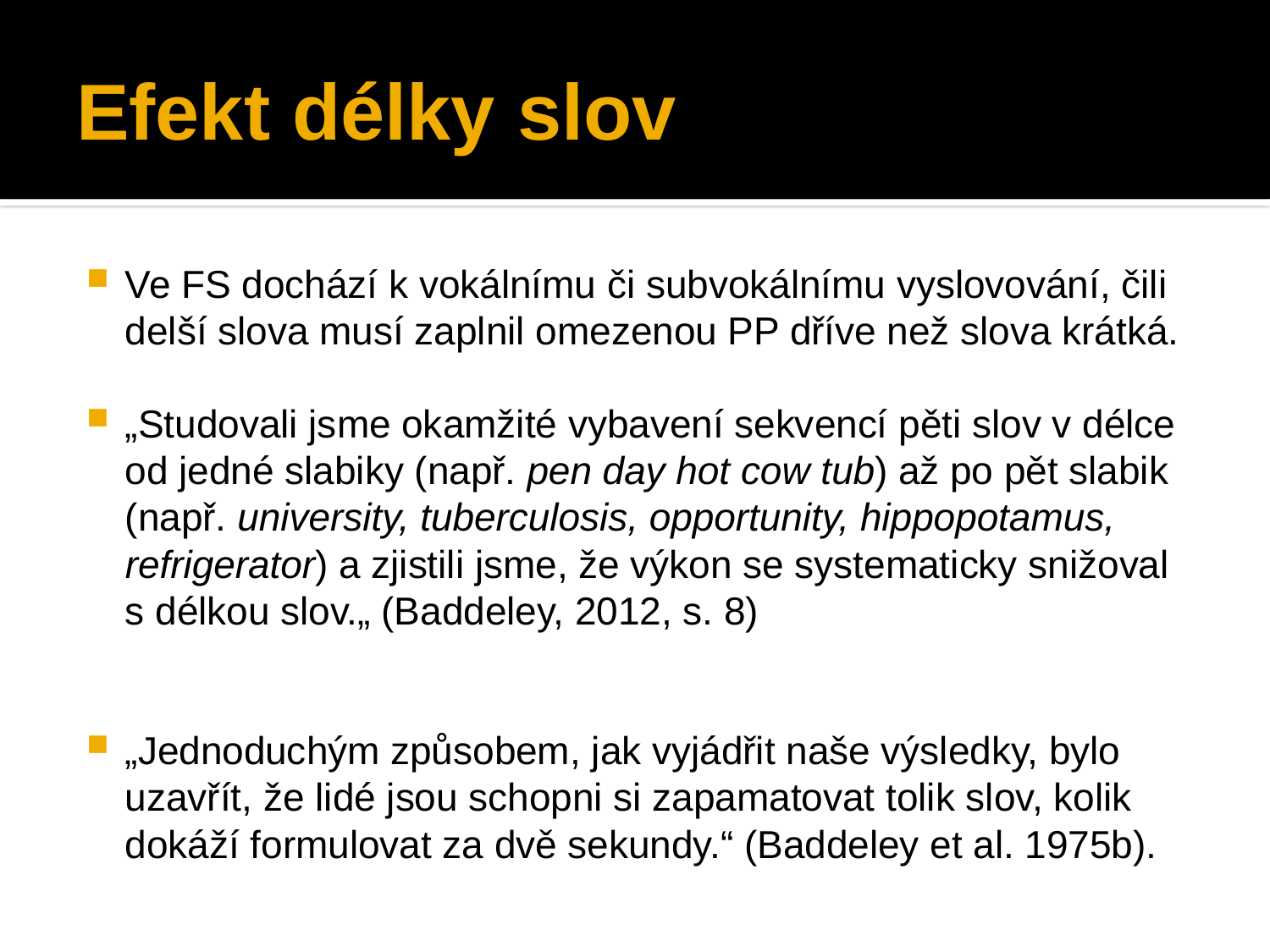

# Efekt délky slov
Ve FS dochází k vokálnímu či subvokálnímu vyslovování, čili delší slova musí zaplnil omezenou PP dříve než slova krátká.

„Studovali jsme okamžité vybavení sekvencí pěti slov v délce od jedné slabiky (např. pen day hot cow tub) až po pět slabik (např. university, tuberculosis, opportunity, hippopotamus, refrigerator) a zjistili jsme, že výkon se systematicky snižoval s délkou slov.„ (Baddeley, 2012, s. 8)

„Jednoduchým způsobem, jak vyjádřit naše výsledky, bylo uzavřít, že lidé jsou schopni si zapamatovat tolik slov, kolik dokáží formulovat za dvě sekundy.“ (Baddeley et al. 1975b).